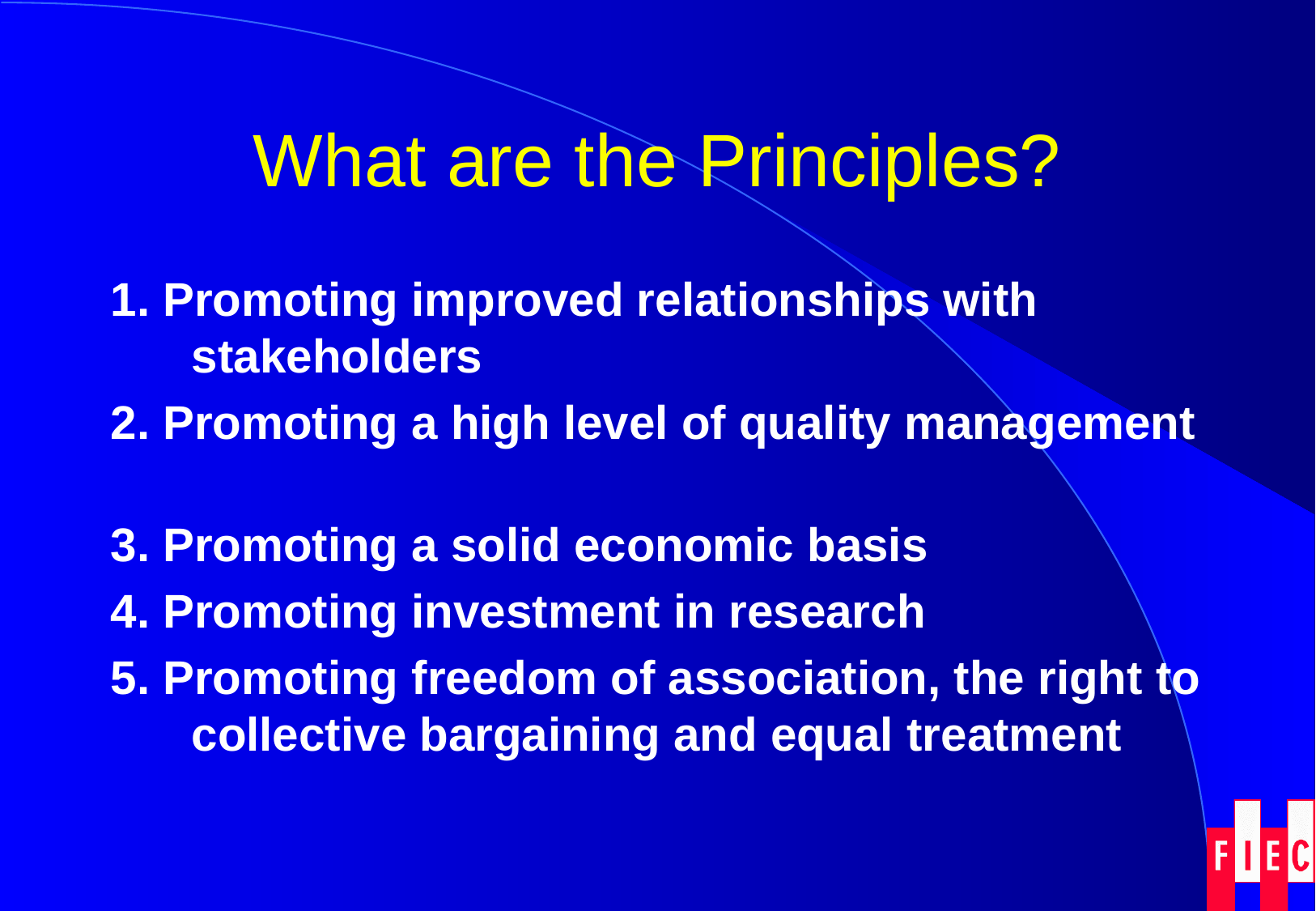

# What are the Principles?
1. Promoting improved relationships with stakeholders
2. Promoting a high level of quality management
3. Promoting a solid economic basis
4. Promoting investment in research
5. Promoting freedom of association, the right to collective bargaining and equal treatment